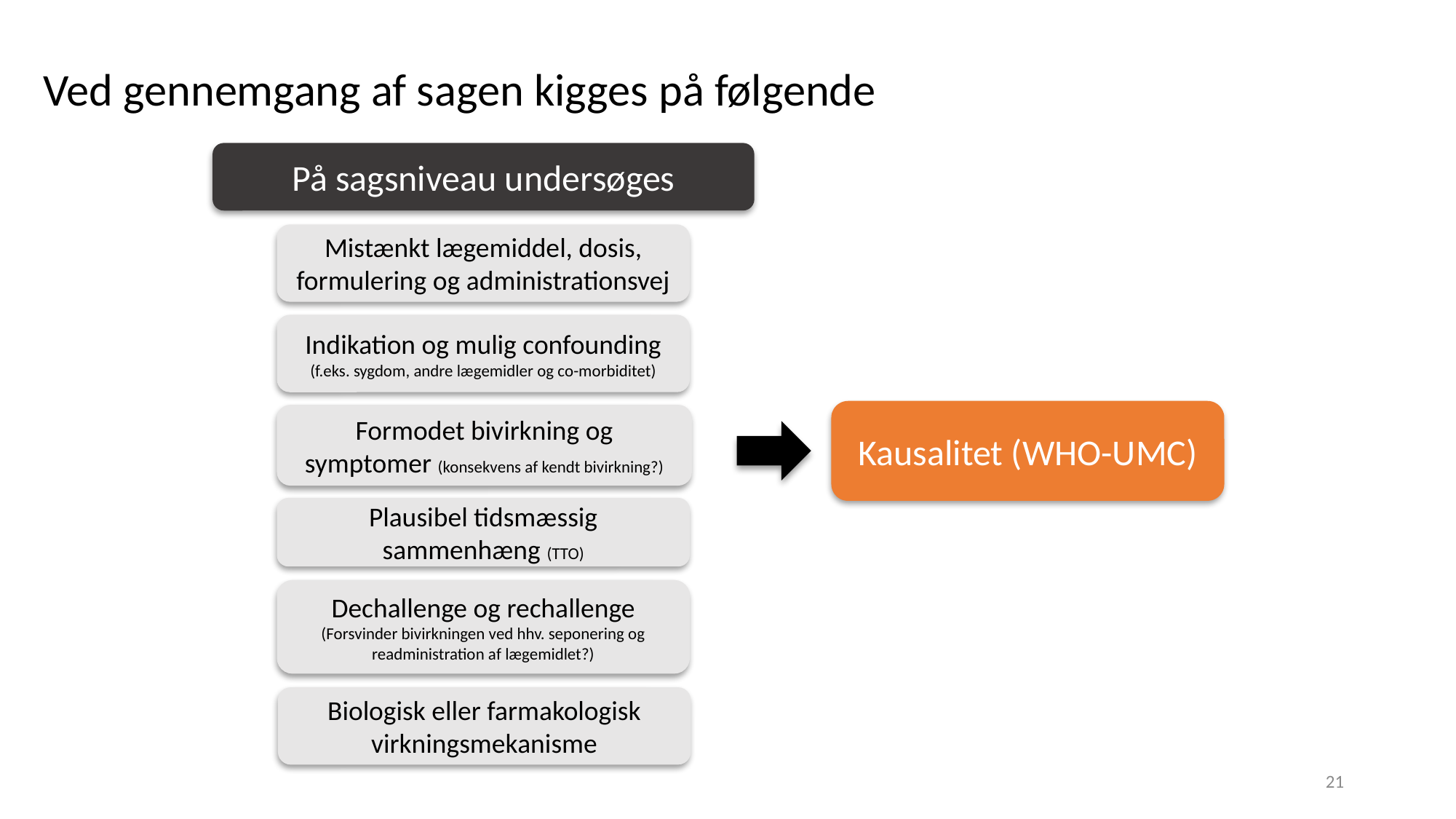

# Ved gennemgang af sagen kigges på følgende
På sagsniveau undersøges
Mistænkt lægemiddel, dosis, formulering og administrationsvej
Indikation og mulig confounding (f.eks. sygdom, andre lægemidler og co-morbiditet)
Kausalitet (WHO-UMC)
Formodet bivirkning og symptomer (konsekvens af kendt bivirkning?)

Plausibel tidsmæssig sammenhæng (TTO)
Dechallenge og rechallenge
(Forsvinder bivirkningen ved hhv. seponering og readministration af lægemidlet?)

Biologisk eller farmakologisk virkningsmekanisme

21